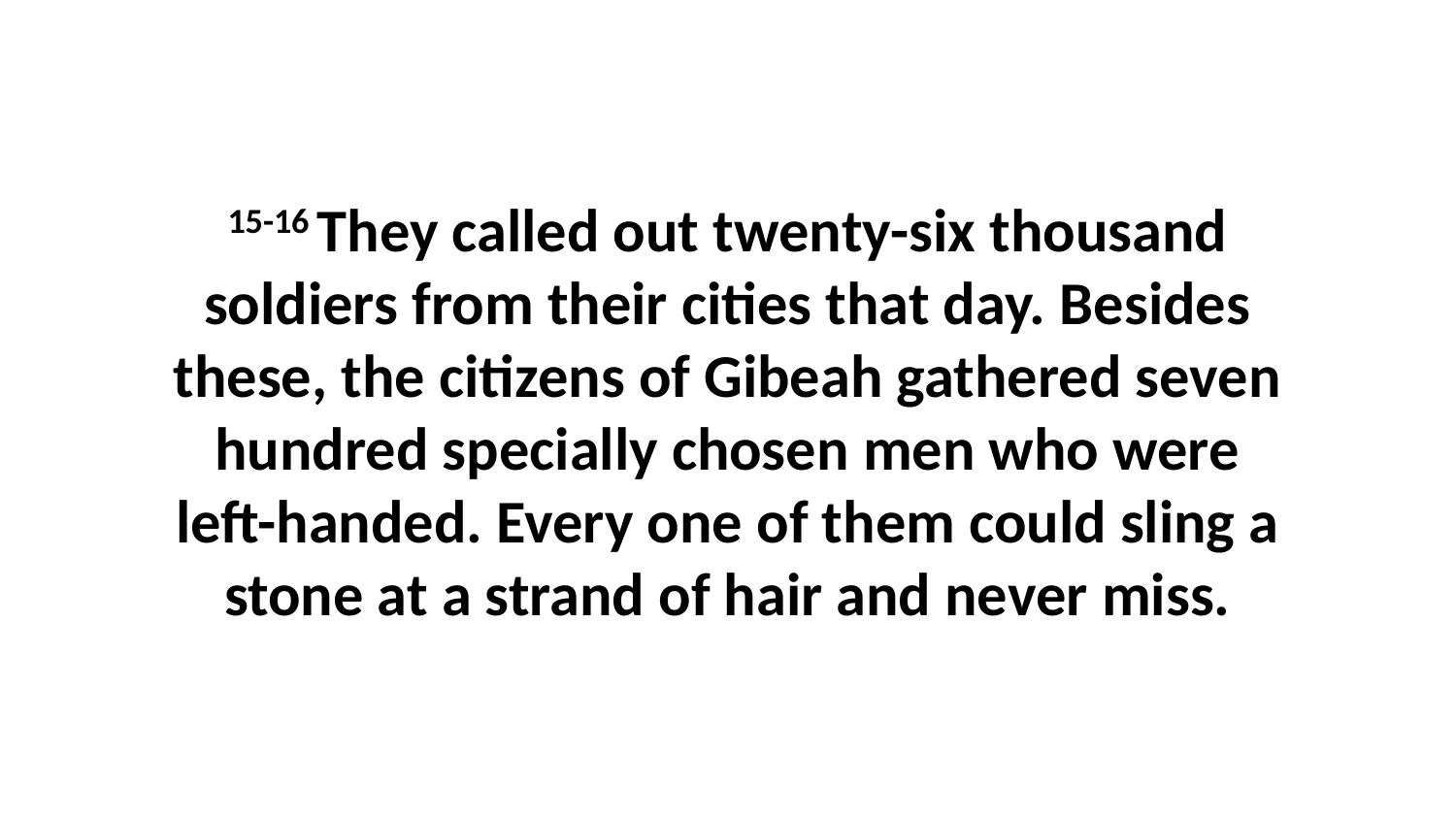

15-16 They called out twenty-six thousand soldiers from their cities that day. Besides these, the citizens of Gibeah gathered seven hundred specially chosen men who were left-handed. Every one of them could sling a stone at a strand of hair and never miss.